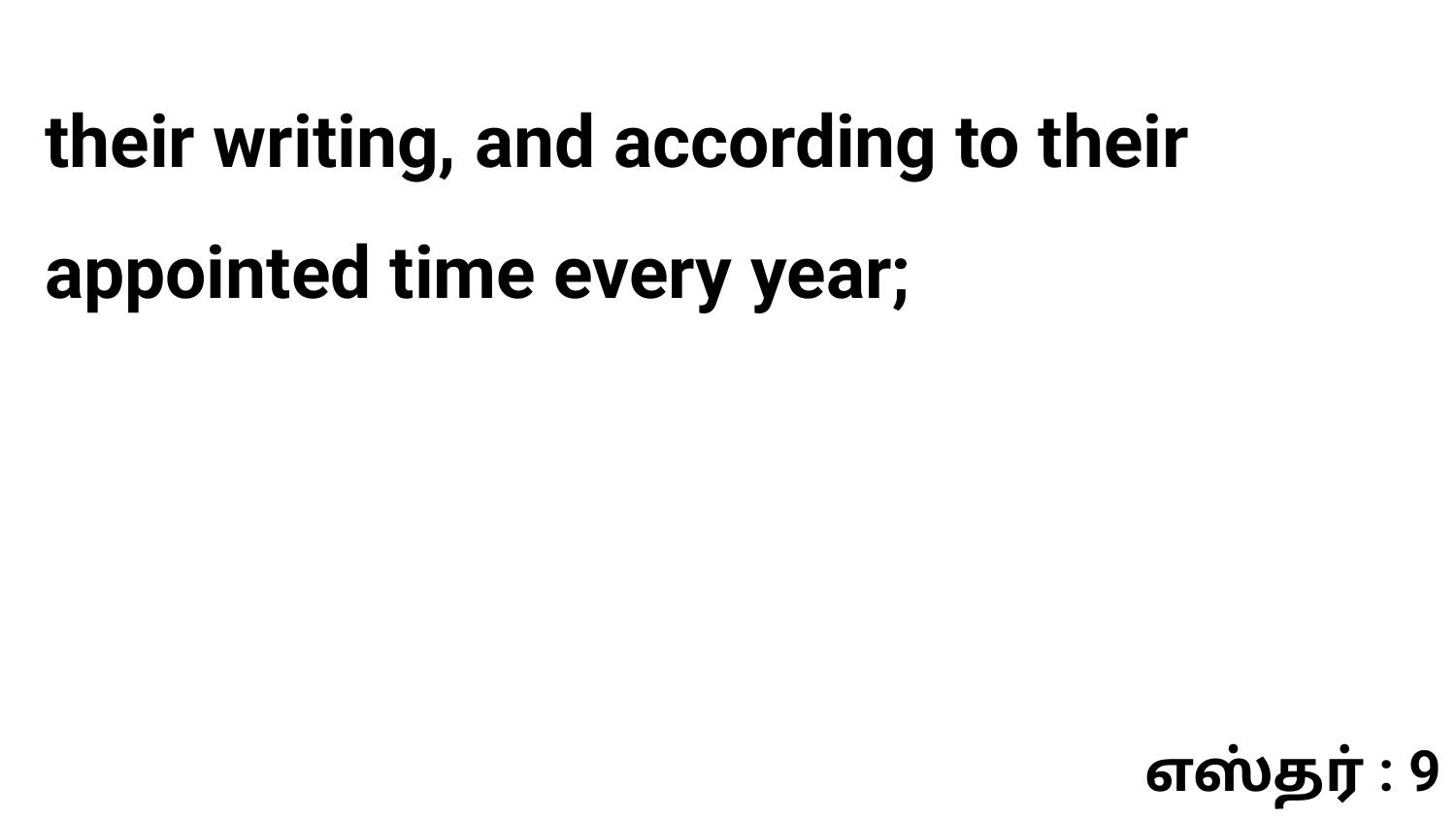

their writing, and according to their appointed time every year;
எஸ்தர் : 9